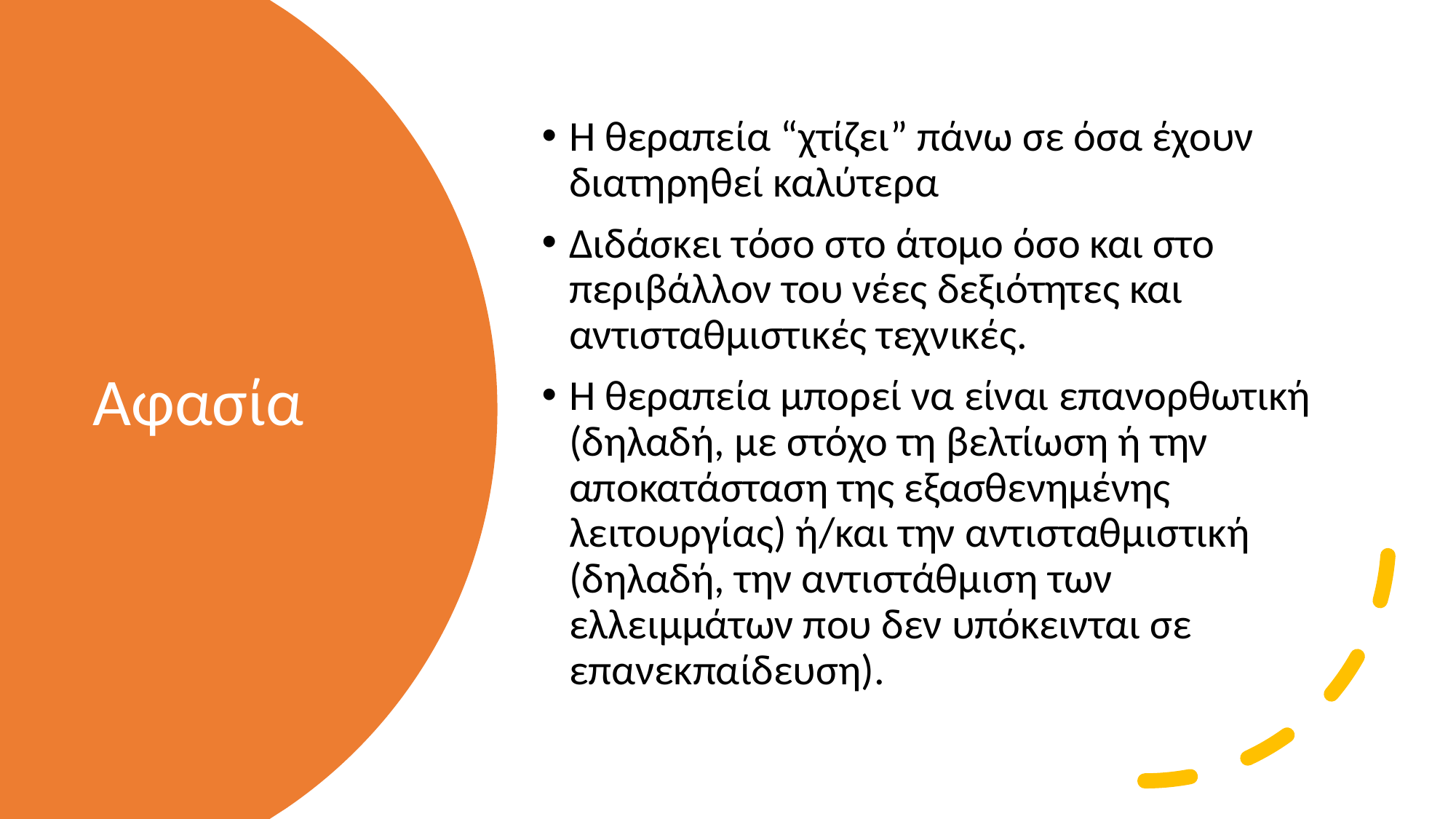

Η θεραπεία “χτίζει” πάνω σε όσα έχουν διατηρηθεί καλύτερα
Διδάσκει τόσο στο άτομο όσο και στο περιβάλλον του νέες δεξιότητες και αντισταθμιστικές τεχνικές.
Η θεραπεία μπορεί να είναι επανορθωτική (δηλαδή, με στόχο τη βελτίωση ή την αποκατάσταση της εξασθενημένης λειτουργίας) ή/και την αντισταθμιστική (δηλαδή, την αντιστάθμιση των ελλειμμάτων που δεν υπόκεινται σε επανεκπαίδευση).
# Αφασία